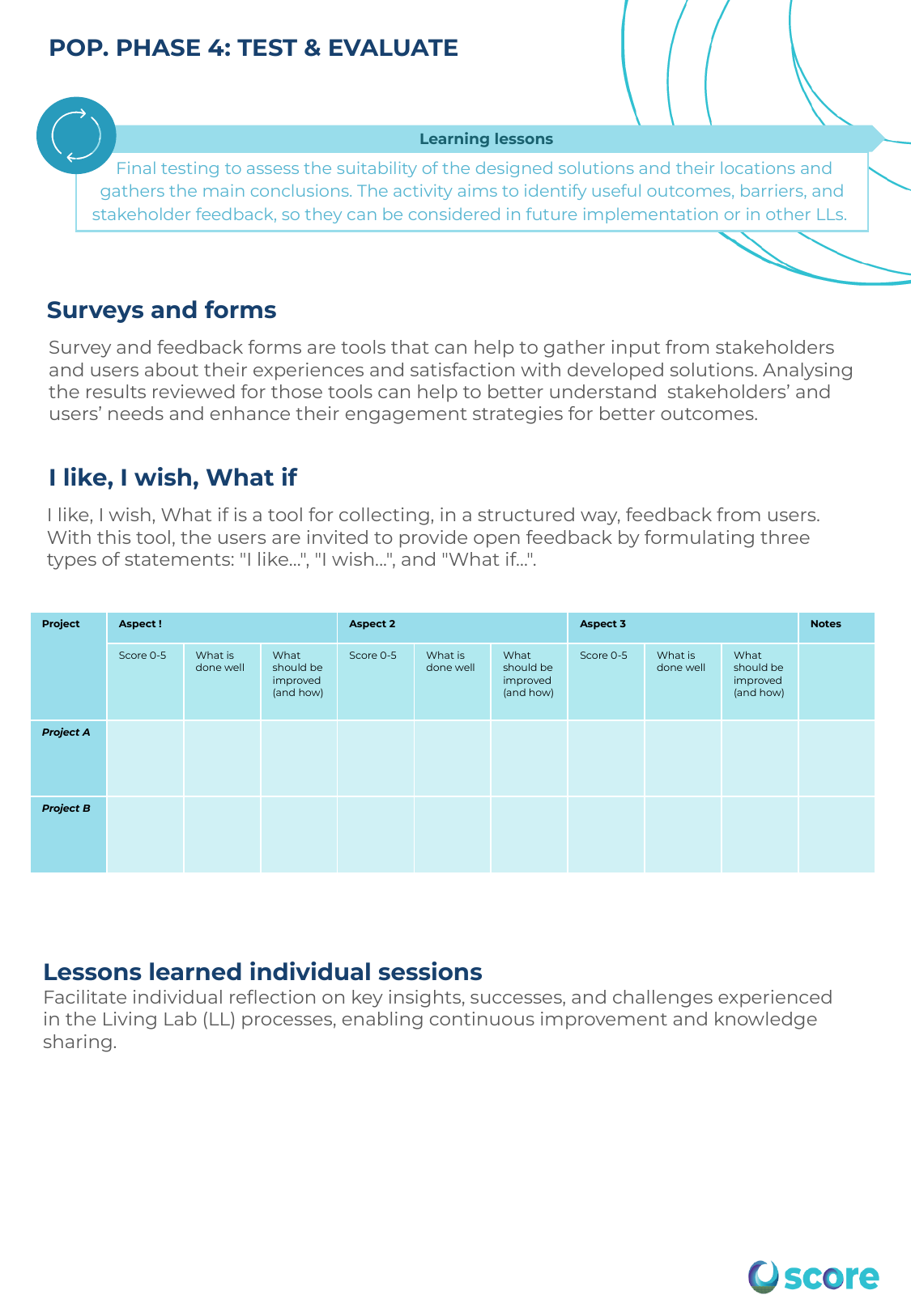

POP. PHASE 4: TEST & EVALUATE

Learning lessons
 Final testing to assess the suitability of the designed solutions and their locations and gathers the main conclusions. The activity aims to identify useful outcomes, barriers, and stakeholder feedback, so they can be considered in future implementation or in other LLs.
Surveys and forms
Survey and feedback forms are tools that can help to gather input from stakeholders and users about their experiences and satisfaction with developed solutions. Analysing the results reviewed for those tools can help to better understand  stakeholders’ and users’ needs and enhance their engagement strategies for better outcomes.
I like, I wish, What if
I like, I wish, What if is a tool for collecting, in a structured way, feedback from users. With this tool, the users are invited to provide open feedback by formulating three types of statements: "I like...", "I wish...", and "What if...".
| Project | Aspect ! |  |  | Aspect 2 |  |  | Aspect 3 |  |  | Notes |
| --- | --- | --- | --- | --- | --- | --- | --- | --- | --- | --- |
|  | Score 0-5 | What is done well | What should be improved (and how) | Score 0-5 | What is done well | What should be improved (and how) | Score 0-5 | What is done well | What should be improved (and how) |  |
| Project A |  |  |  |  |  |  |  |  |  |  |
| Project B |  |  |  |  |  |  |  |  |  |  |
Lessons learned individual sessions
Facilitate individual reflection on key insights, successes, and challenges experienced in the Living Lab (LL) processes, enabling continuous improvement and knowledge sharing.